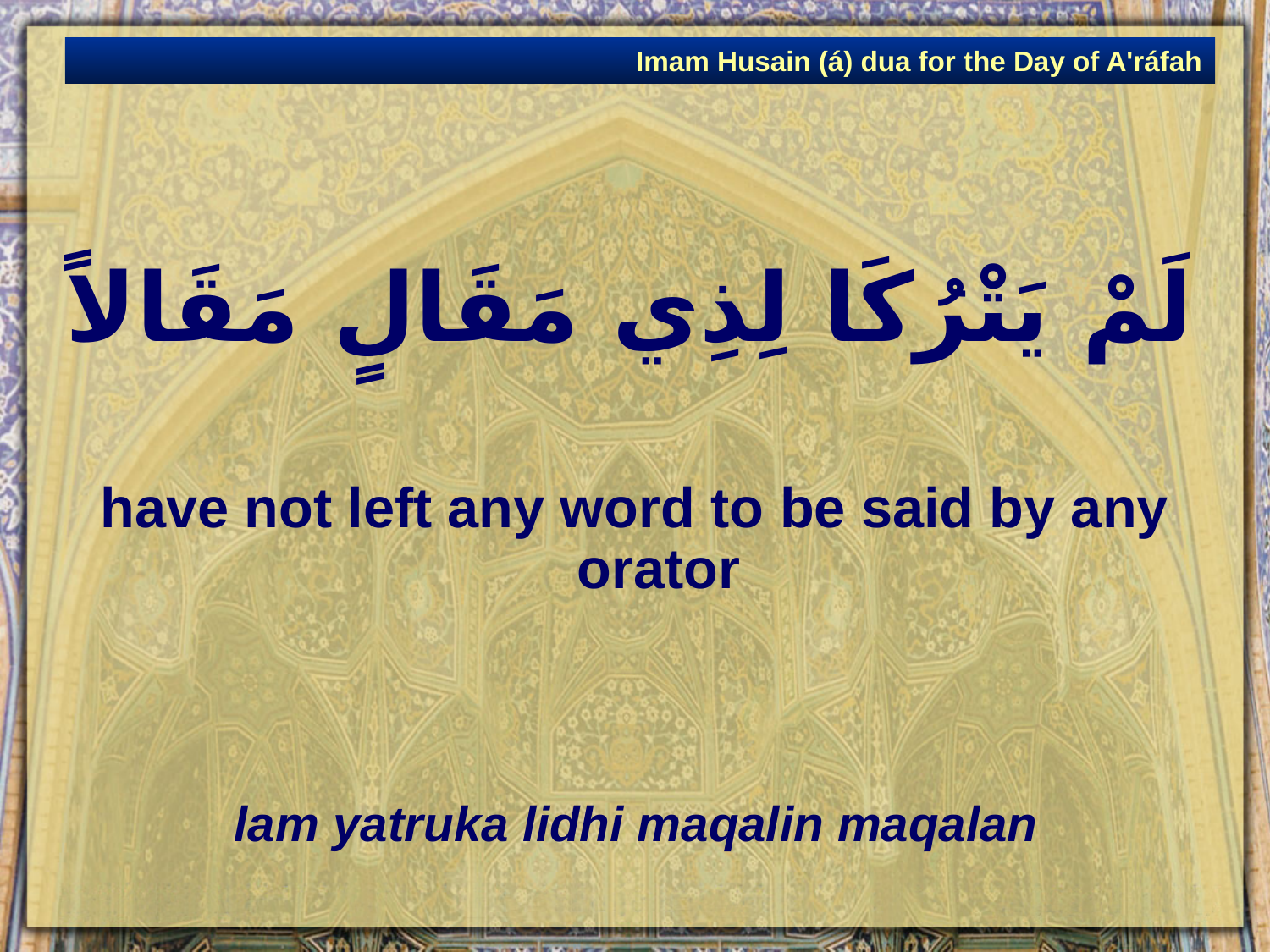

Imam Husain (á) dua for the Day of A'ráfah
# لَمْ يَتْرُكَا لِذِي مَقَالٍ مَقَالاً
have not left any word to be said by any orator
lam yatruka lidhi maqalin maqalan